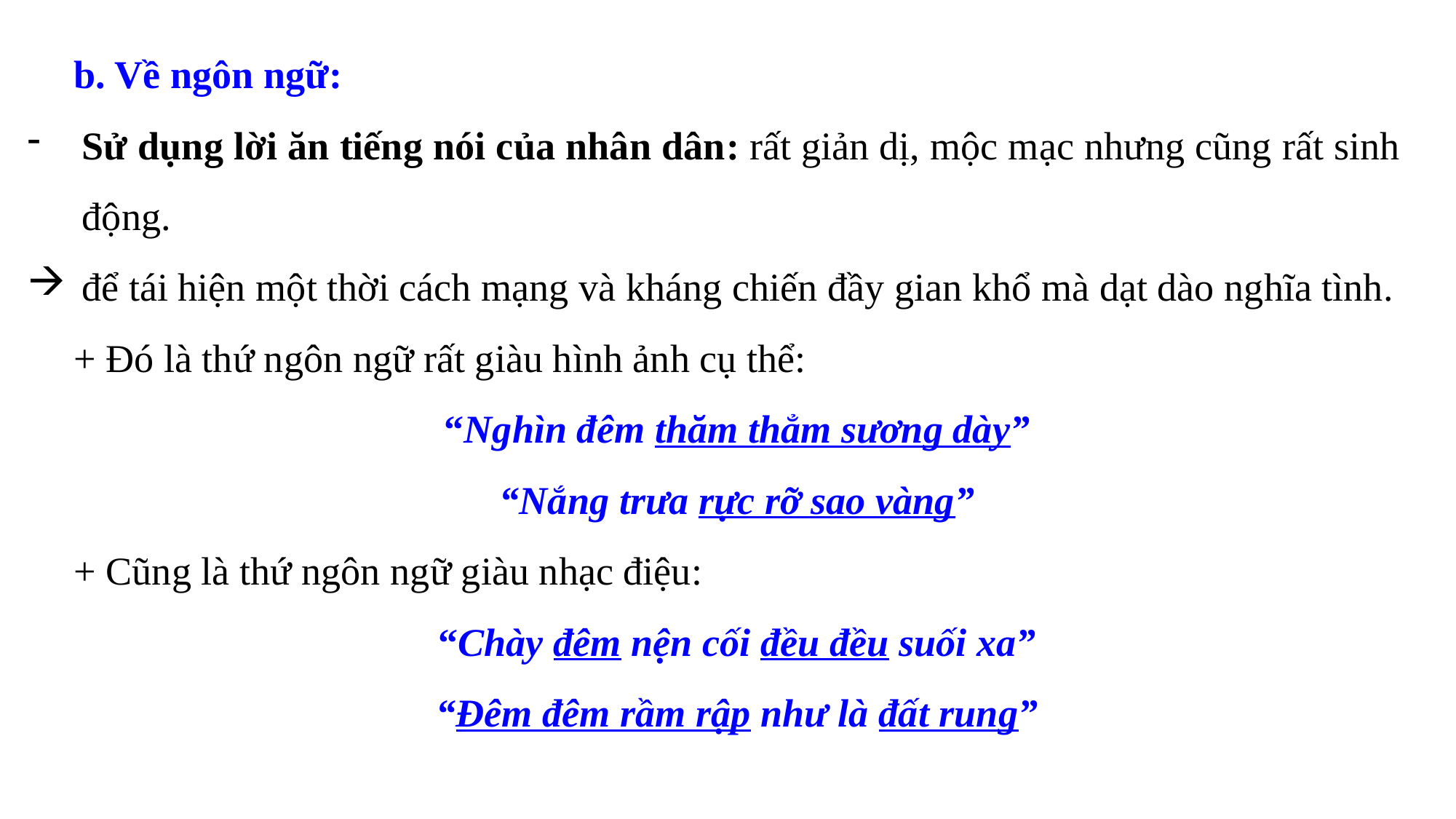

b. Về ngôn ngữ:
Sử dụng lời ăn tiếng nói của nhân dân: rất giản dị, mộc mạc nhưng cũng rất sinh động.
để tái hiện một thời cách mạng và kháng chiến đầy gian khổ mà dạt dào nghĩa tình.
+ Đó là thứ ngôn ngữ rất giàu hình ảnh cụ thể:
“Nghìn đêm thăm thẳm sương dày”
“Nắng trưa rực rỡ sao vàng”
+ Cũng là thứ ngôn ngữ giàu nhạc điệu:
“Chày đêm nện cối đều đều suối xa”
“Đêm đêm rầm rập như là đất rung”